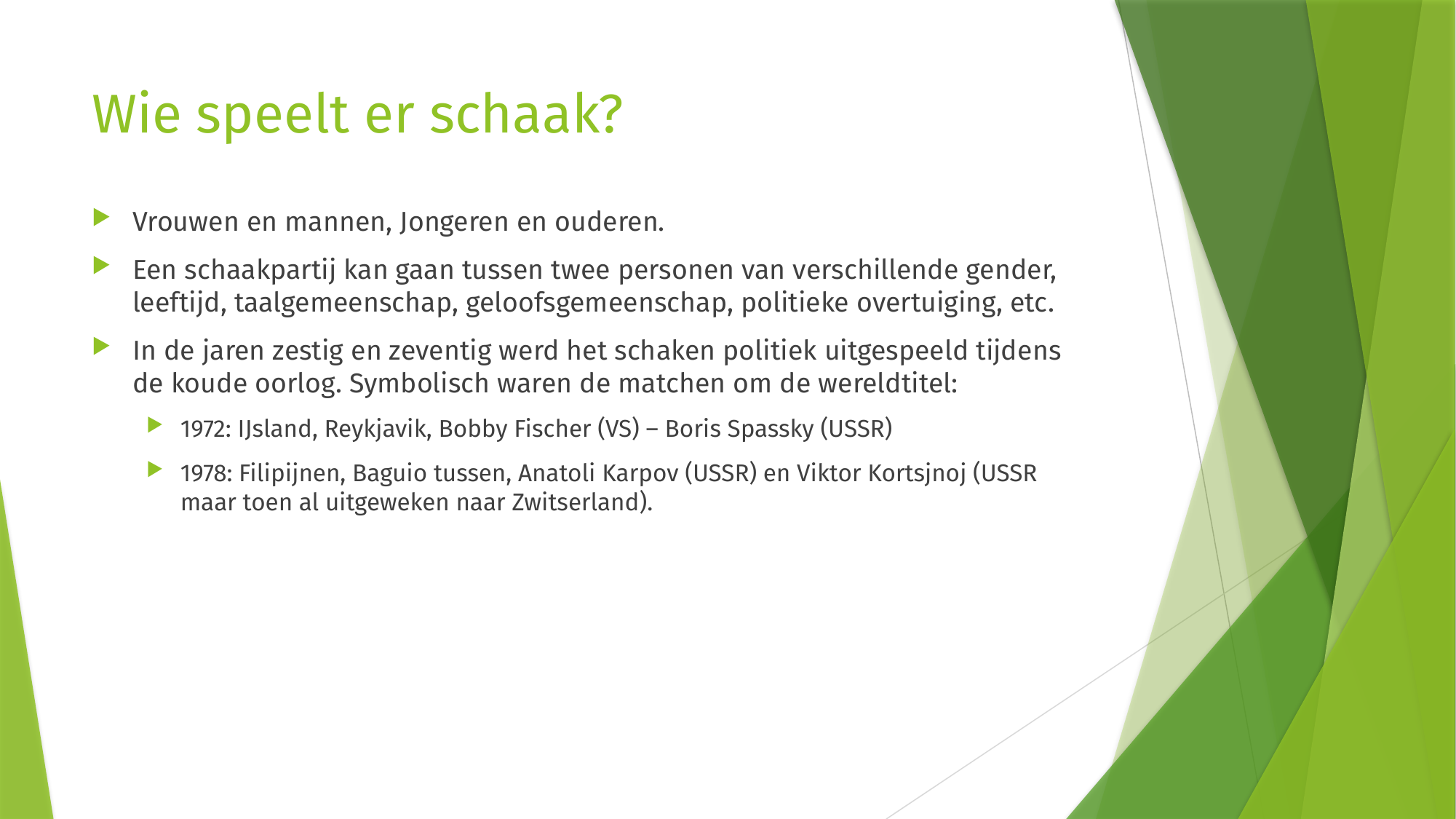

# Wie speelt er schaak?
Vrouwen en mannen, Jongeren en ouderen.
Een schaakpartij kan gaan tussen twee personen van verschillende gender, leeftijd, taalgemeenschap, geloofsgemeenschap, politieke overtuiging, etc.
In de jaren zestig en zeventig werd het schaken politiek uitgespeeld tijdens de koude oorlog. Symbolisch waren de matchen om de wereldtitel:
1972: IJsland, Reykjavik, Bobby Fischer (VS) – Boris Spassky (USSR)
1978: Filipijnen, Baguio tussen, Anatoli Karpov (USSR) en Viktor Kortsjnoj (USSR maar toen al uitgeweken naar Zwitserland).